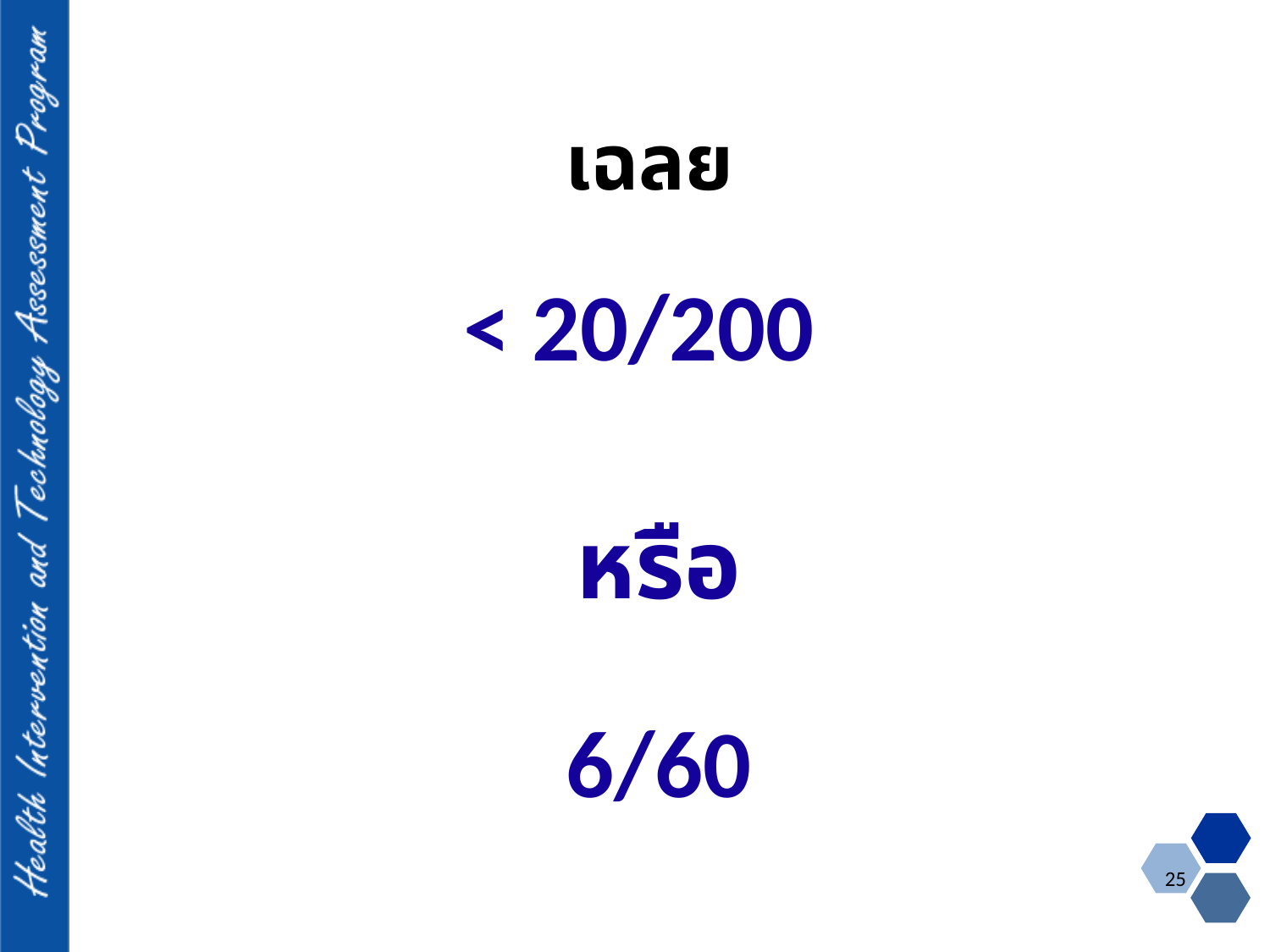

เฉลย

# < 20/200
หรือ
6/60
25